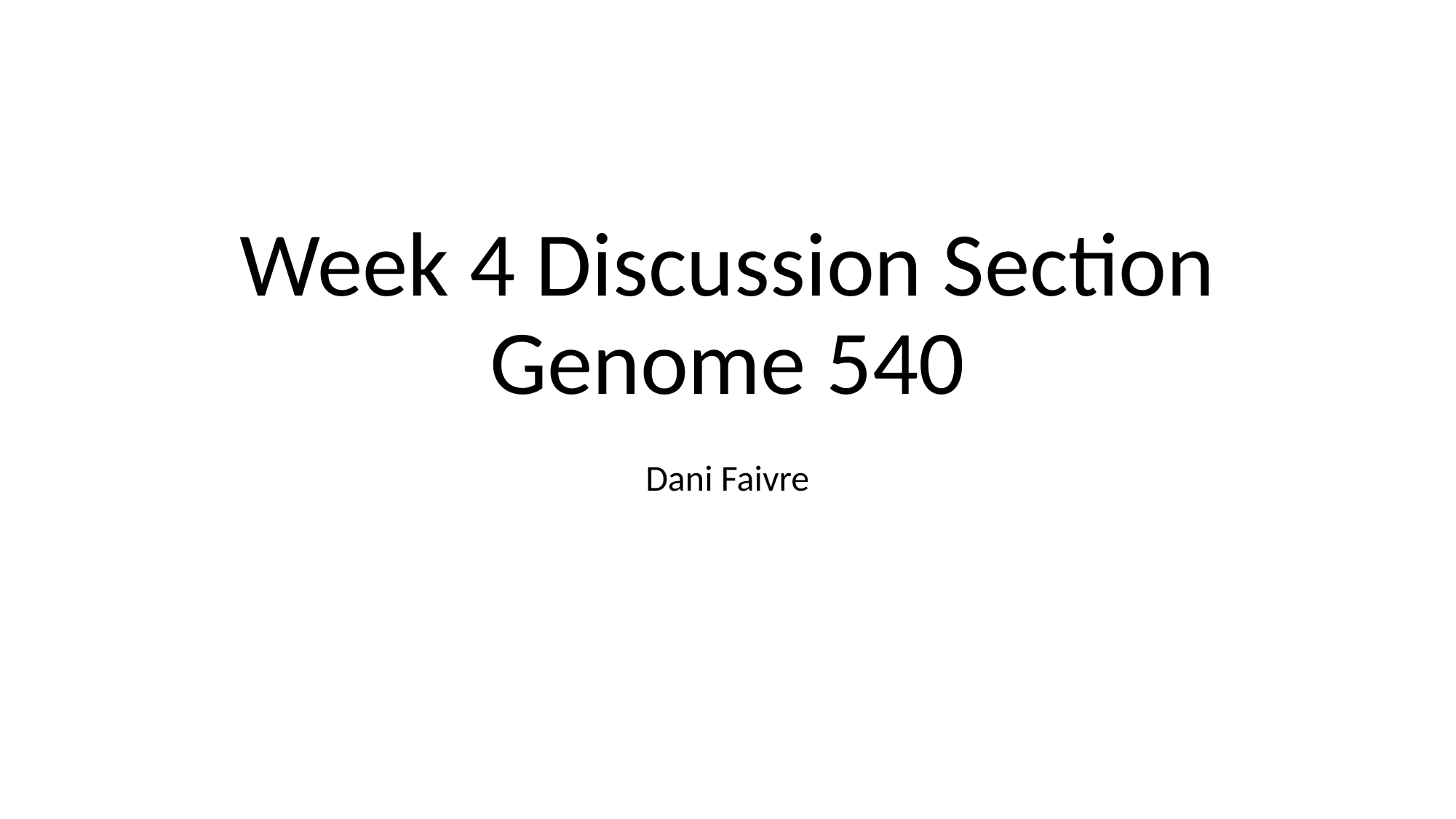

# Week 4 Discussion Section Genome 540
Dani Faivre